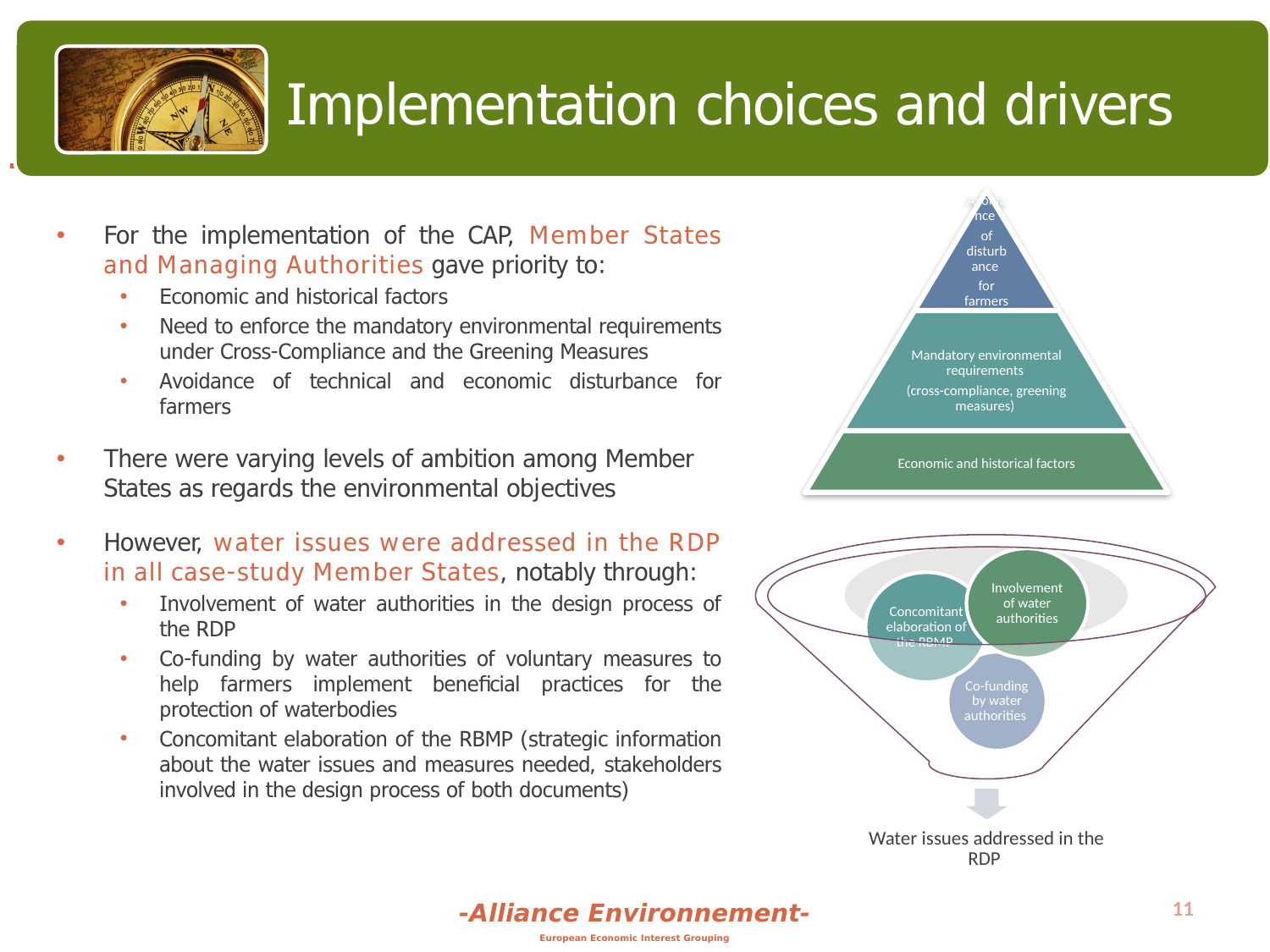

Implementation choices and drivers

Avoidance
of disturbance
for farmers
Mandatory environmental requirements
(cross-compliance, greening measures)
Economic and historical factors
For the implementation of the CAP, Member States and Managing Authorities gave priority to:
Economic and historical factors
Need to enforce the mandatory environmental requirements under Cross-Compliance and the Greening Measures
Avoidance of technical and economic disturbance for farmers

There were varying levels of ambition among Member States as regards the environmental objectives

However, water issues were addressed in the RDP in all case-study Member States, notably through:
Involvement of water authorities in the design process of the RDP
Co-funding by water authorities of voluntary measures to help farmers implement beneficial practices for the protection of waterbodies
Concomitant elaboration of the RBMP (strategic information about the water issues and measures needed, stakeholders involved in the design process of both documents)

Water issues addressed in the RDP
Co-funding by water authorities
Concomitant elaboration of the RBMP
Involvement of water authorities
11